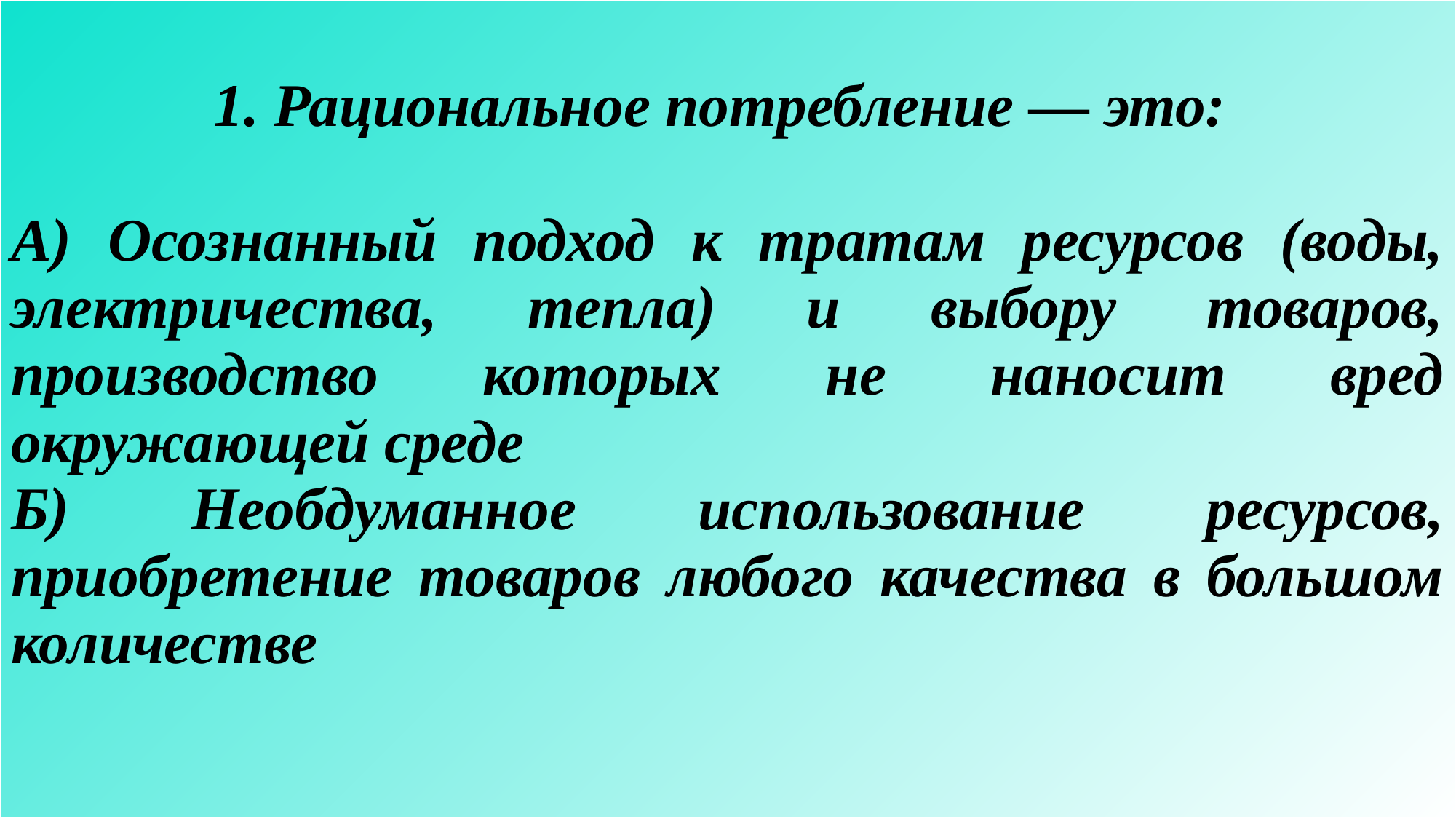

| 1. Рациональное потребление — это: А) Осознанный подход к тратам ресурсов (воды, электричества, тепла) и выбору товаров, производство которых не наносит вред окружающей среде Б) Необдуманное использование ресурсов, приобретение товаров любого качества в большом количестве |
| --- |